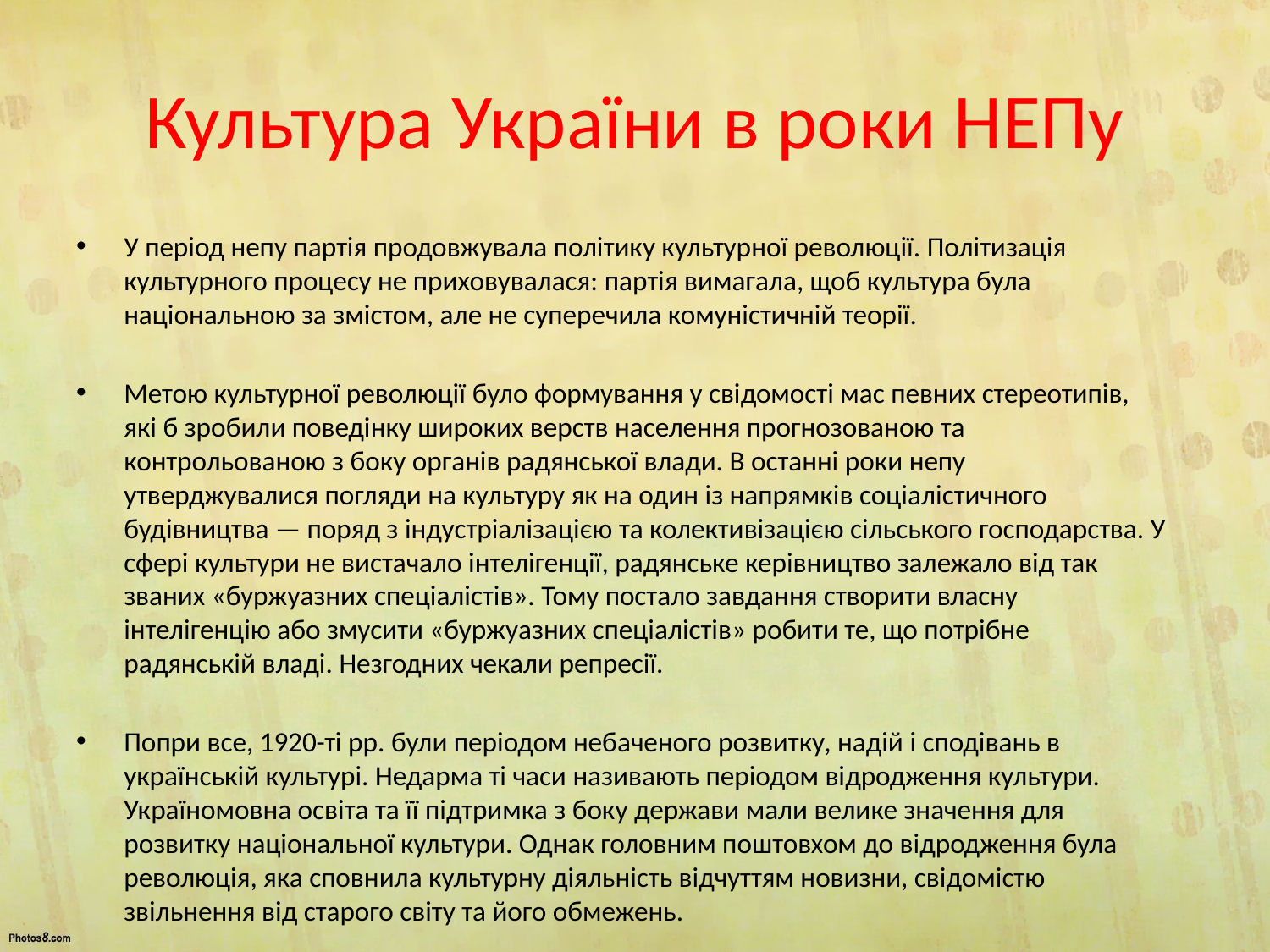

# Культура України в роки НЕПу
У період непу партія продовжувала політику культурної революції. Політизація культурного процесу не приховувалася: партія вимагала, щоб культура була національною за змістом, але не суперечила комуністичній теорії.

Метою культурної революції було формування у свідомості мас певних стереотипів, які б зробили поведінку широких верств населення прогнозованою та контрольованою з боку органів радянської влади. В останні роки непу утверджувалися погляди на культуру як на один із напрямків соціалістичного будівництва — поряд з індустріалізацією та колективізацією сільського господарства. У сфері культури не вистачало інтелігенції, радянське керівництво залежало від так званих «буржуазних спеціалістів». Тому постало завдання створити власну інтелігенцію або змусити «буржуазних спеціалістів» робити те, що потрібне радянській владі. Незгодних чекали репресії.

Попри все, 1920-ті рр. були періодом небаченого розвитку, надій і сподівань в українській культурі. Недарма ті часи називають періодом відродження культури. Україномовна освіта та її підтримка з боку держави мали велике значення для розвитку національної культури. Однак головним поштовхом до відродження була революція, яка сповнила культурну діяльність відчуттям новизни, свідомістю звільнення від старого світу та його обмежень.